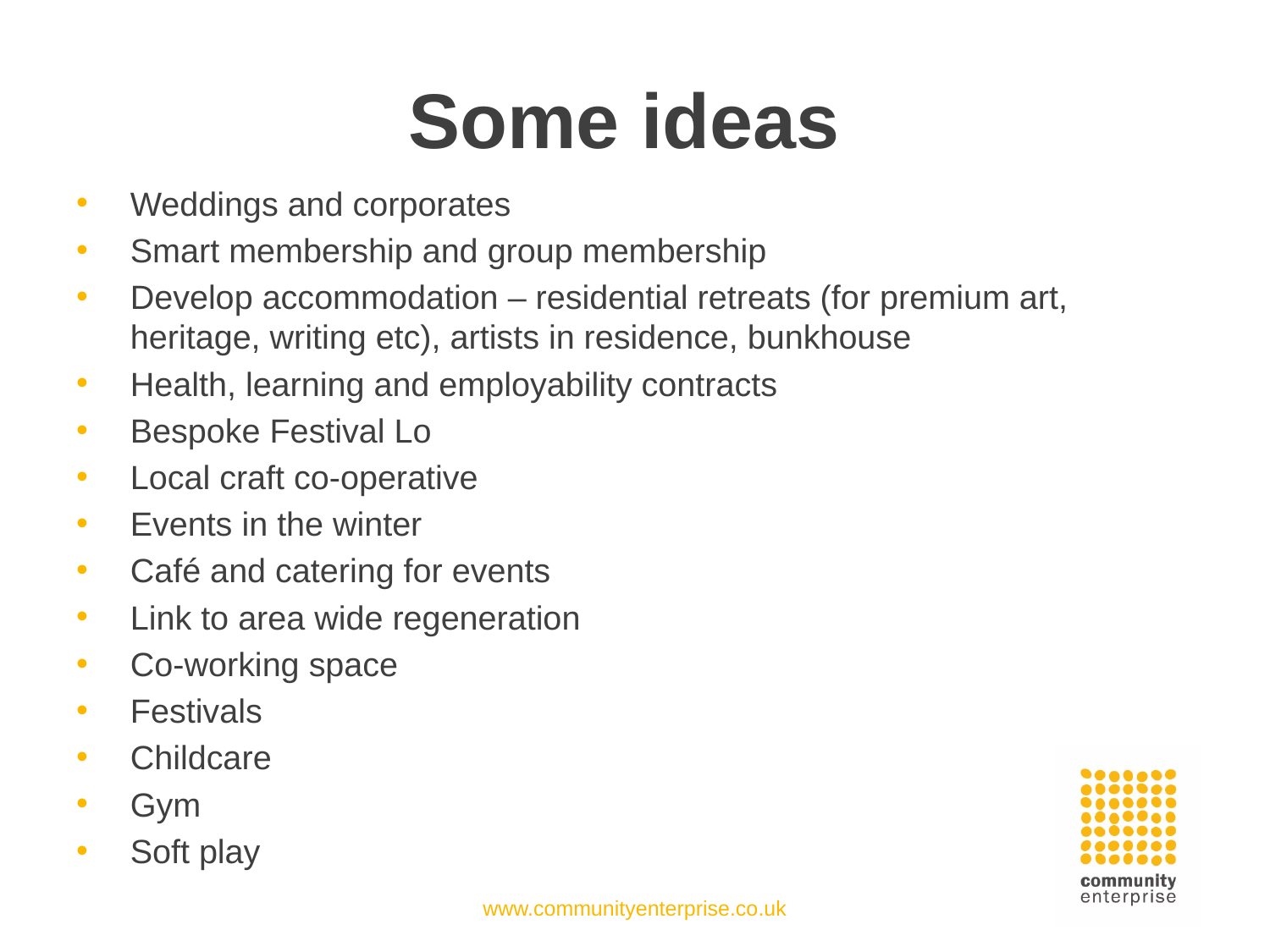

# Some ideas
Weddings and corporates
Smart membership and group membership
Develop accommodation – residential retreats (for premium art, heritage, writing etc), artists in residence, bunkhouse
Health, learning and employability contracts
Bespoke Festival Lo
Local craft co-operative
Events in the winter
Café and catering for events
Link to area wide regeneration
Co-working space
Festivals
Childcare
Gym
Soft play

www.communityenterprise.co.uk